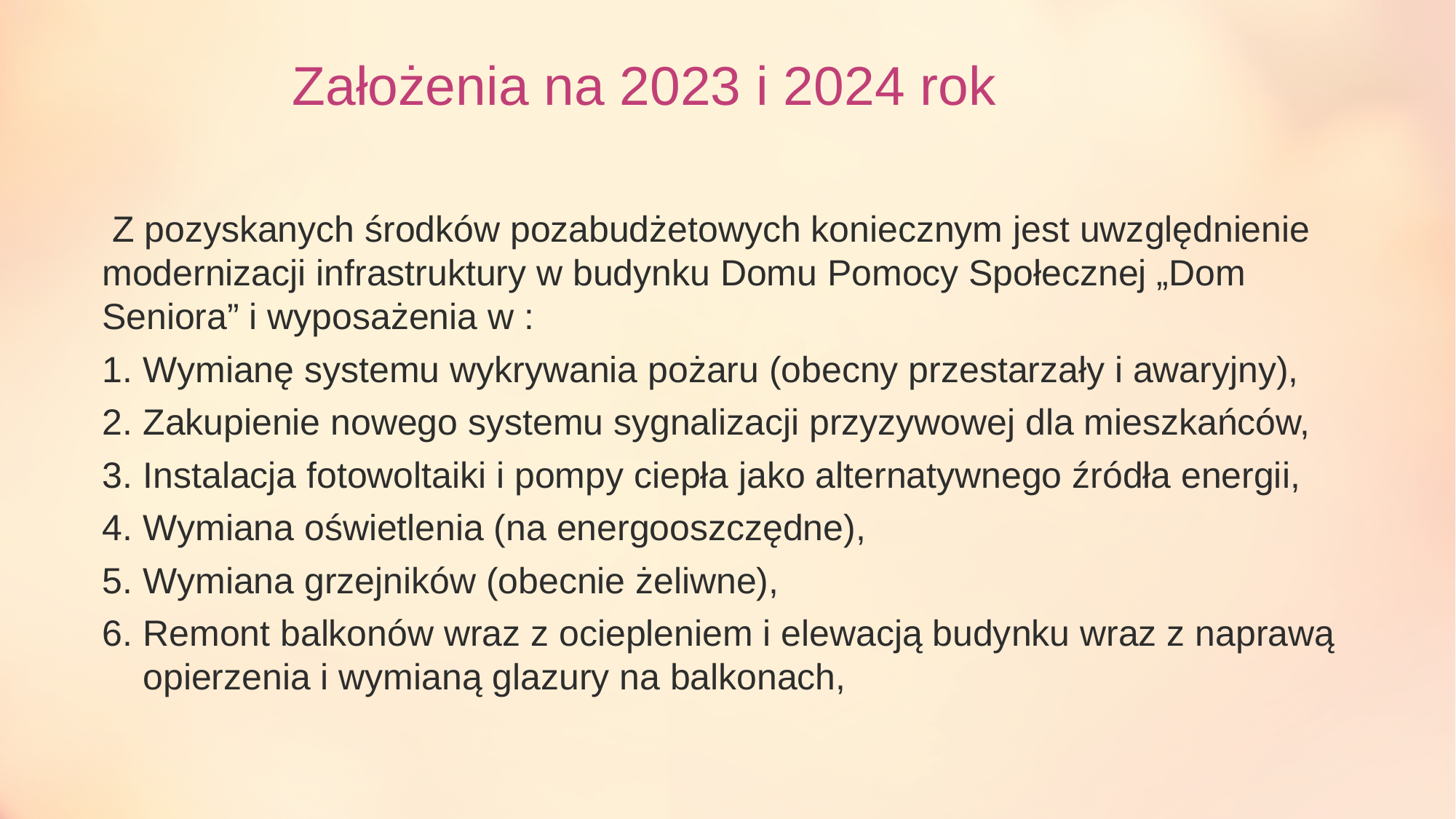

Założenia na 2023 i 2024 rok
 Z pozyskanych środków pozabudżetowych koniecznym jest uwzględnienie modernizacji infrastruktury w budynku Domu Pomocy Społecznej „Dom Seniora” i wyposażenia w :
Wymianę systemu wykrywania pożaru (obecny przestarzały i awaryjny),
Zakupienie nowego systemu sygnalizacji przyzywowej dla mieszkańców,
Instalacja fotowoltaiki i pompy ciepła jako alternatywnego źródła energii,
Wymiana oświetlenia (na energooszczędne),
Wymiana grzejników (obecnie żeliwne),
Remont balkonów wraz z ociepleniem i elewacją budynku wraz z naprawą opierzenia i wymianą glazury na balkonach,